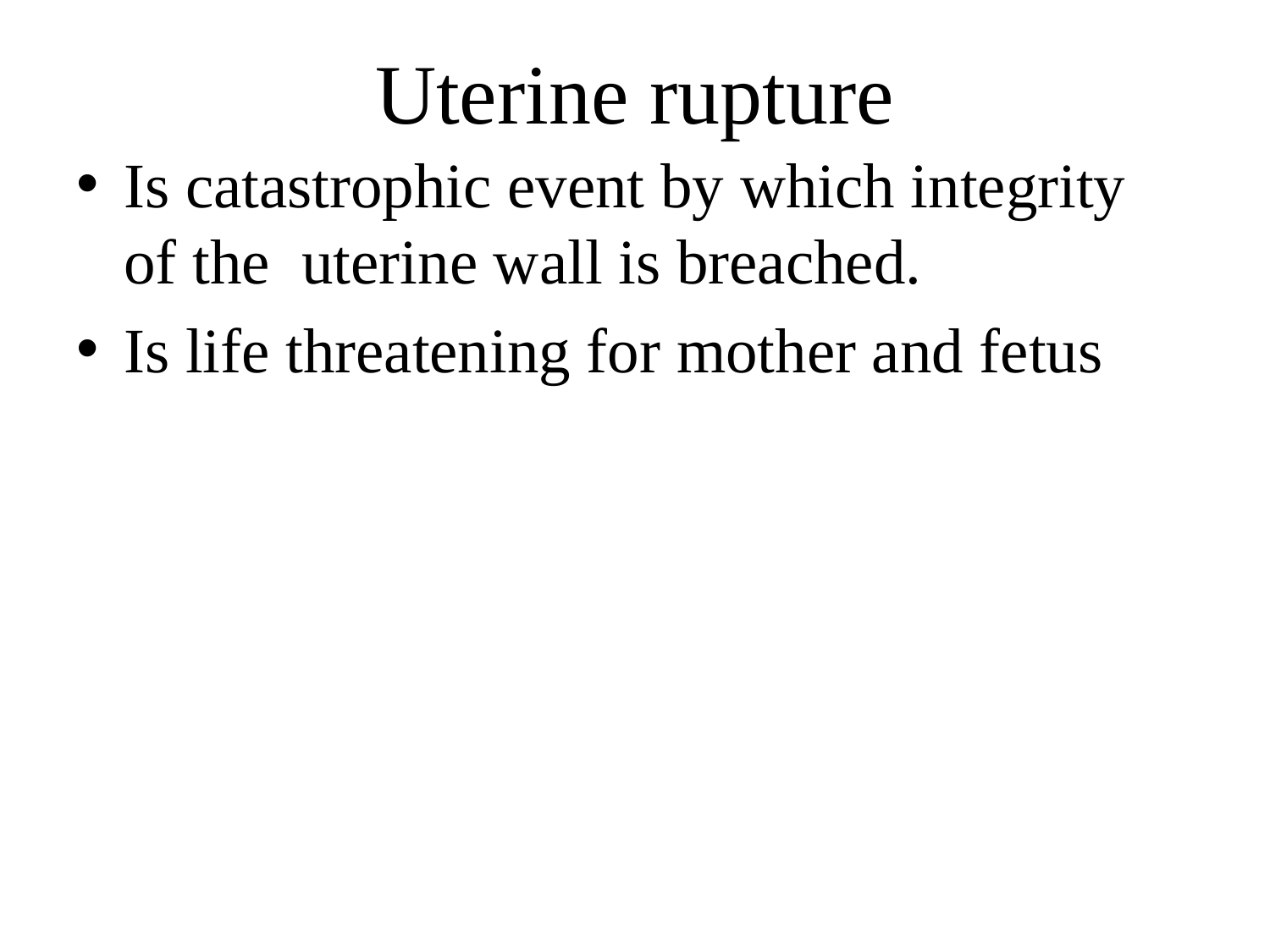

Uterine rupture
Is catastrophic event by which integrity of the  uterine wall is breached.
Is life threatening for mother and fetus